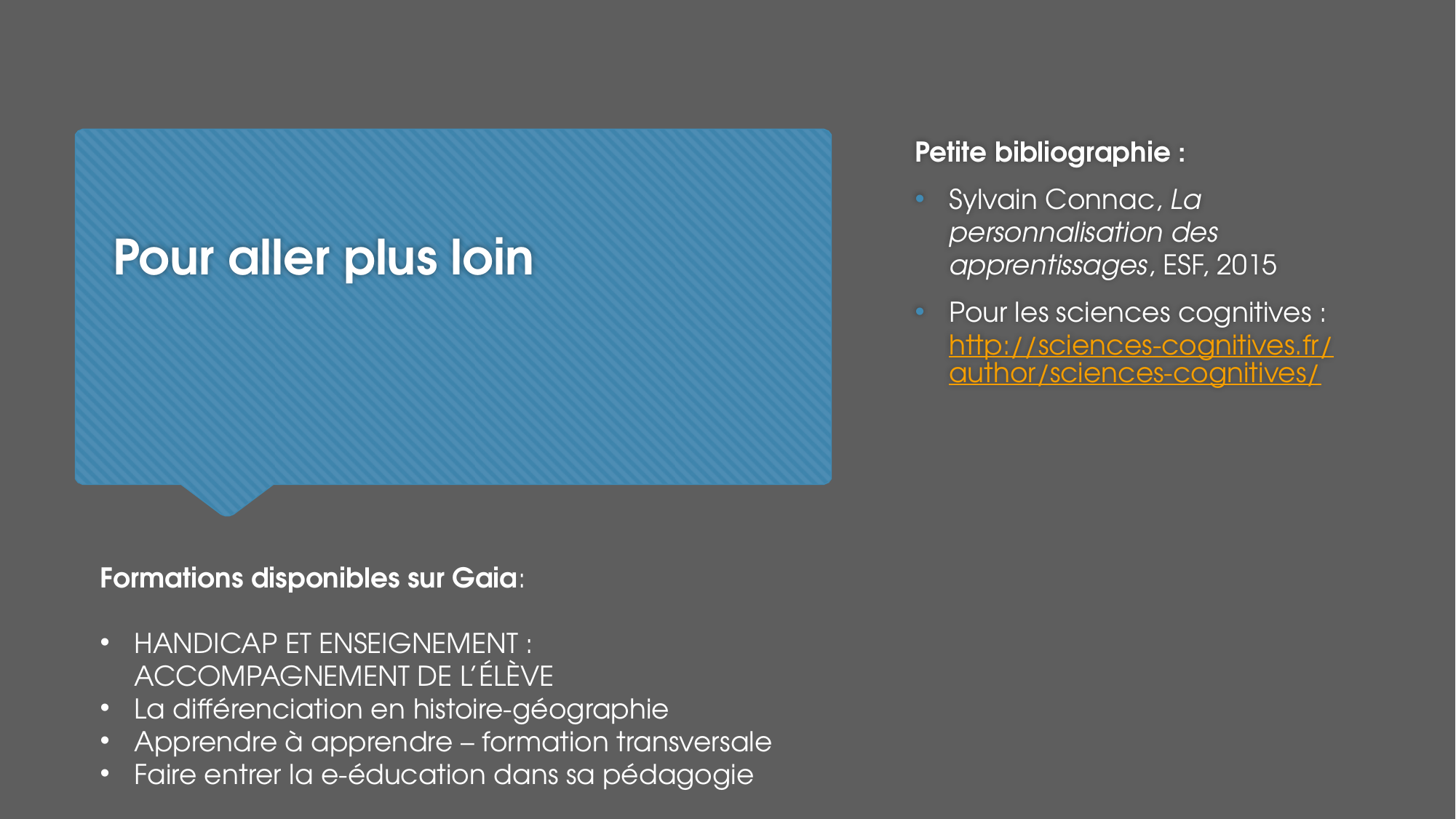

Petite bibliographie :
Sylvain Connac, La personnalisation des apprentissages, ESF, 2015
Pour les sciences cognitives : http://sciences-cognitives.fr/author/sciences-cognitives/
#
Pour aller plus loin
Formations disponibles sur Gaia:

HANDICAP ET ENSEIGNEMENT : ACCOMPAGNEMENT DE L’ÉLÈVE
La différenciation en histoire-géographie
Apprendre à apprendre – formation transversale
Faire entrer la e-éducation dans sa pédagogie